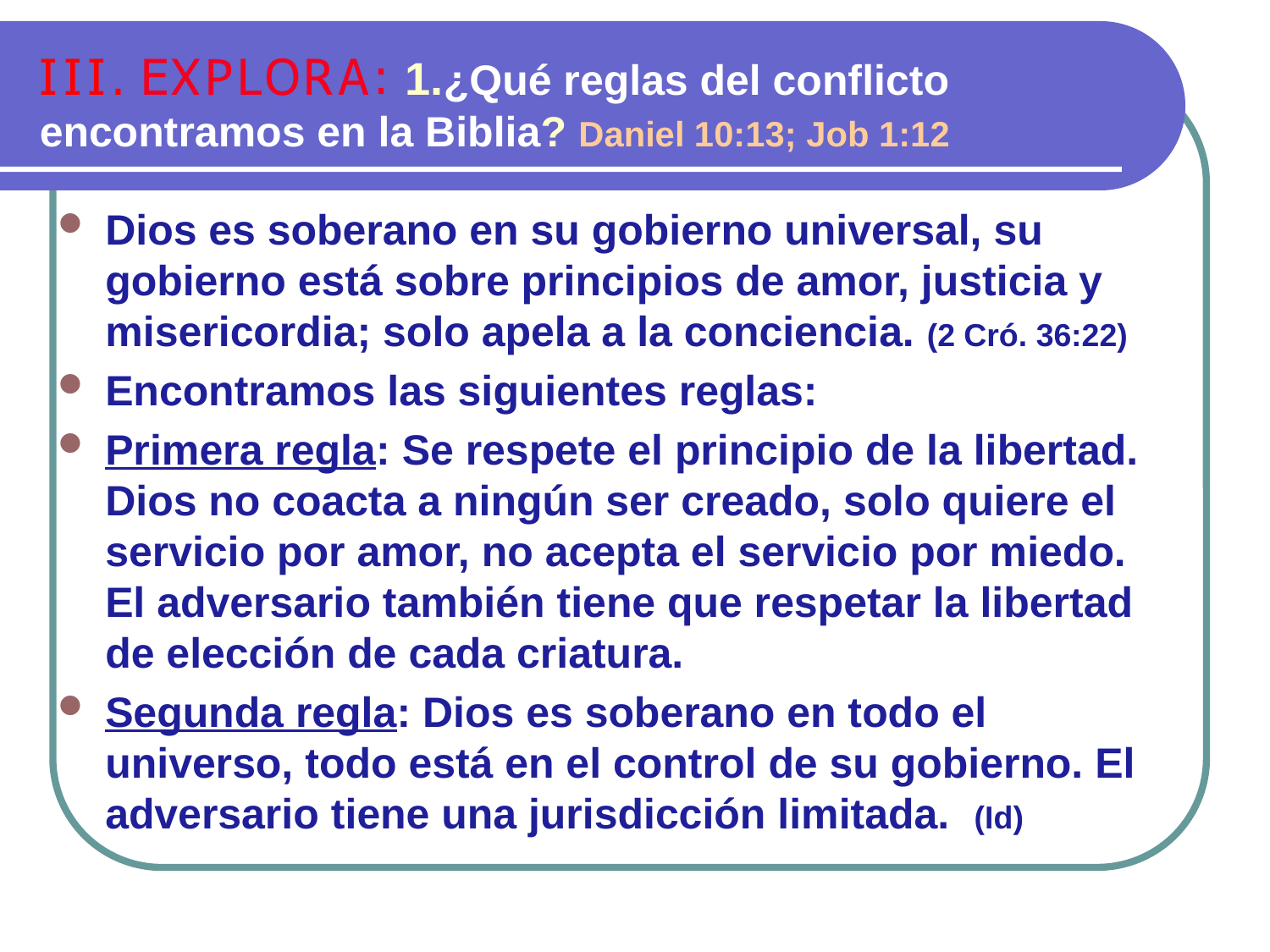

III. EXPLORA: 1.¿Qué reglas del conflicto encontramos en la Biblia? Daniel 10:13; Job 1:12
Dios es soberano en su gobierno universal, su gobierno está sobre principios de amor, justicia y misericordia; solo apela a la conciencia. (2 Cró. 36:22)
Encontramos las siguientes reglas:
Primera regla: Se respete el principio de la libertad. Dios no coacta a ningún ser creado, solo quiere el servicio por amor, no acepta el servicio por miedo. El adversario también tiene que respetar la libertad de elección de cada criatura.
Segunda regla: Dios es soberano en todo el universo, todo está en el control de su gobierno. El adversario tiene una jurisdicción limitada.  (Id)